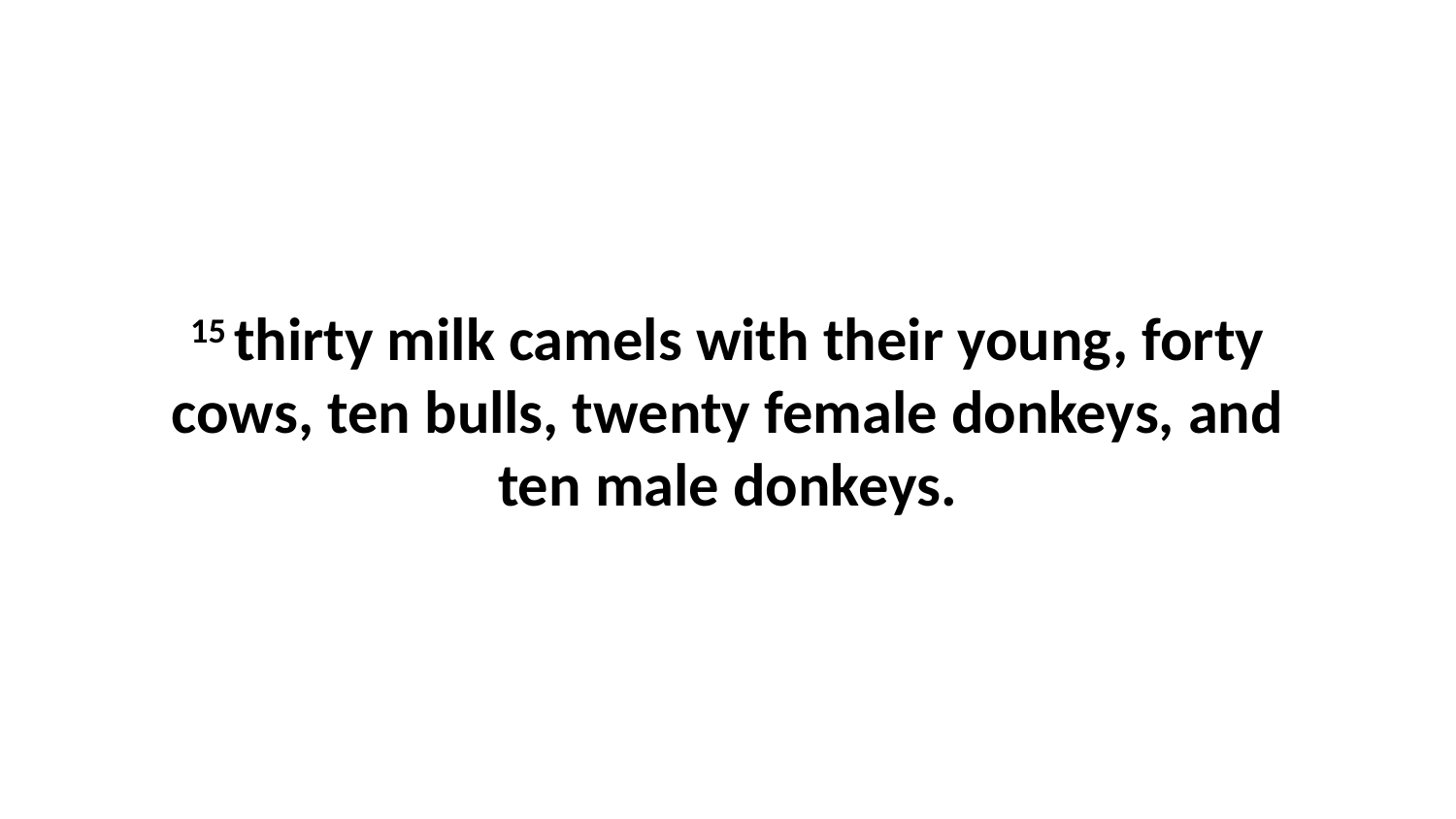

15 thirty milk camels with their young, forty cows, ten bulls, twenty female donkeys, and ten male donkeys.